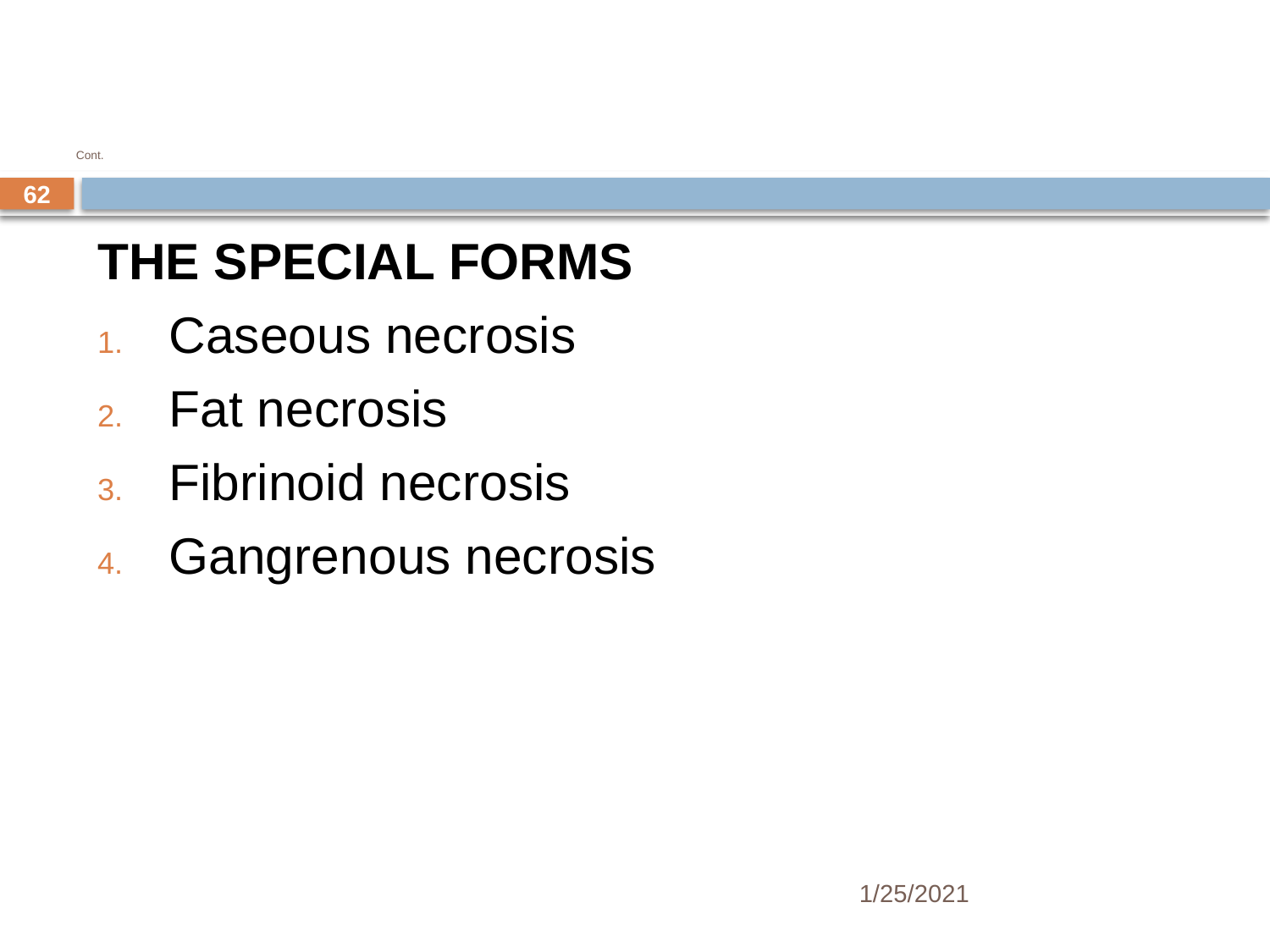

# Cont.
62
THE SPECIAL FORMS
Caseous necrosis
Fat necrosis
Fibrinoid necrosis
Gangrenous necrosis

1/25/2021